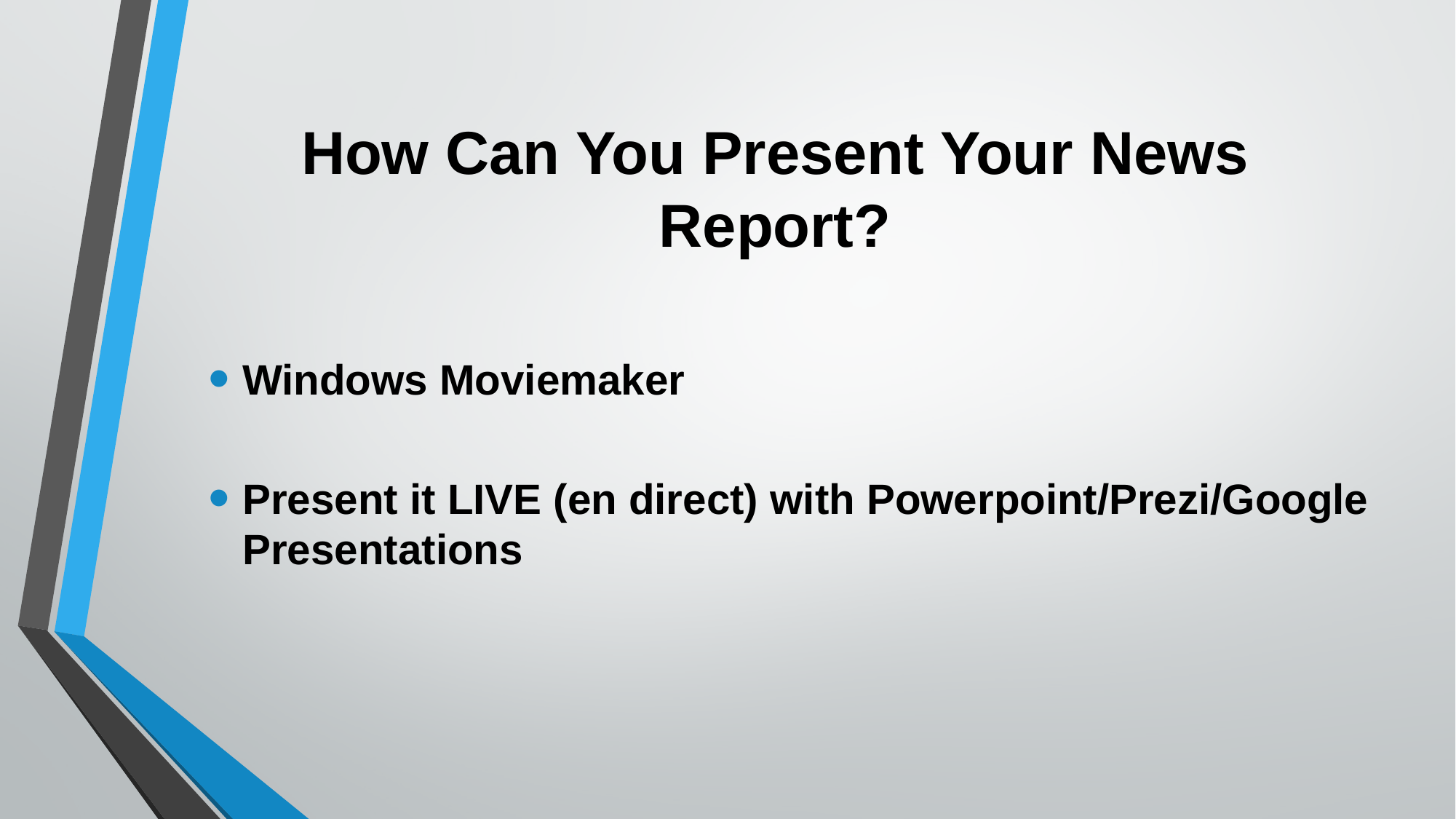

# How Can You Present Your News Report?
Windows Moviemaker
Present it LIVE (en direct) with Powerpoint/Prezi/Google Presentations